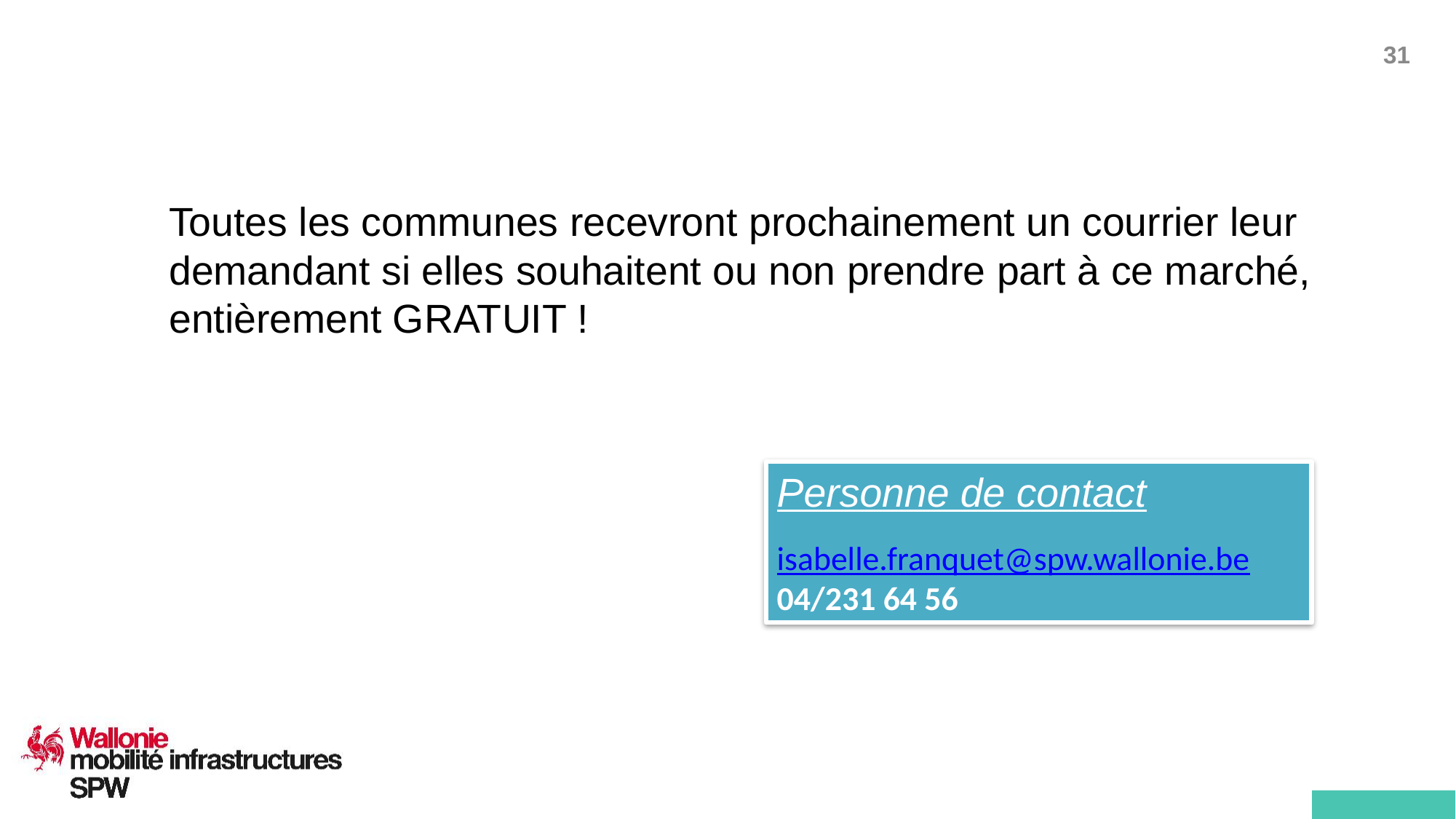

Toutes les communes recevront prochainement un courrier leur demandant si elles souhaitent ou non prendre part à ce marché, entièrement GRATUIT !

Personne de contact

isabelle.franquet@spw.wallonie.be
04/231 64 56